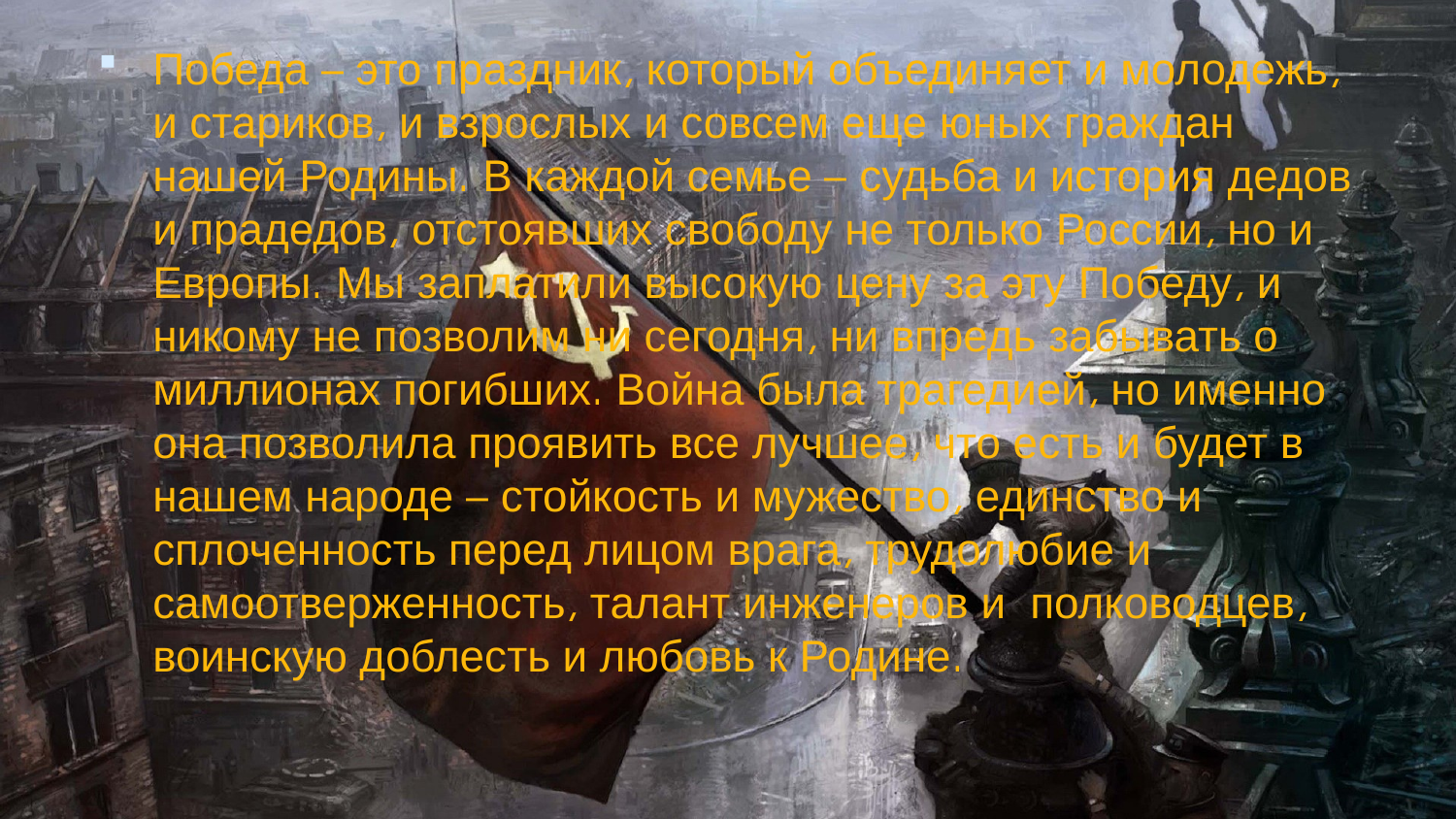

Победа – это праздник, который объединяет и молодежь, и стариков, и взрослых и совсем еще юных граждан нашей Родины. В каждой семье – судьба и история дедов и прадедов, отстоявших свободу не только России, но и Европы. Мы заплатили высокую цену за эту Победу, и никому не позволим ни сегодня, ни впредь забывать о миллионах погибших. Война была трагедией, но именно она позволила проявить все лучшее, что есть и будет в нашем народе – стойкость и мужество, единство и сплоченность перед лицом врага, трудолюбие и самоотверженность, талант инженеров и  полководцев, воинскую доблесть и любовь к Родине.